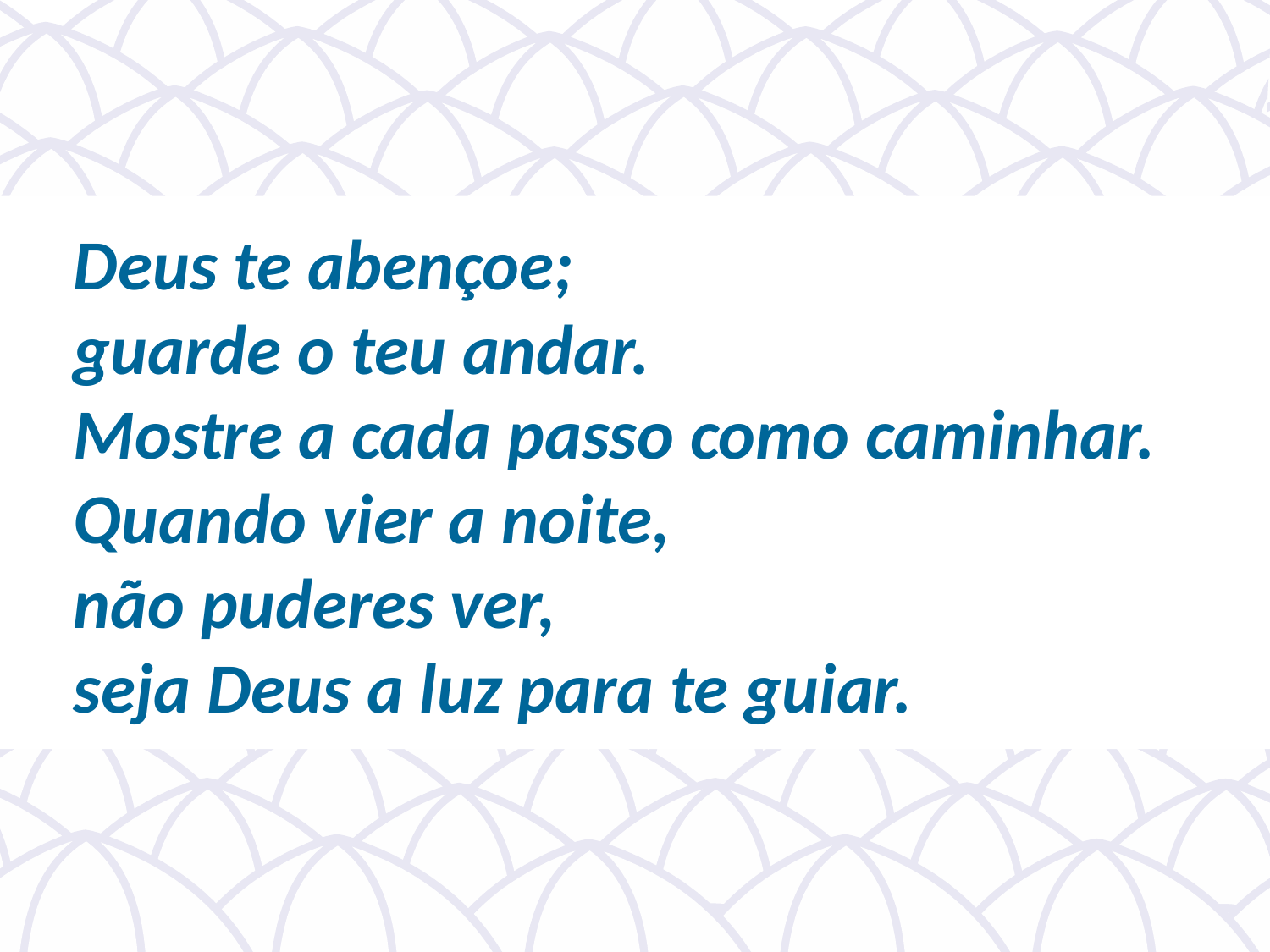

Deus te abençoe;
guarde o teu andar.
Mostre a cada passo como caminhar.
Quando vier a noite,
não puderes ver,
seja Deus a luz para te guiar.